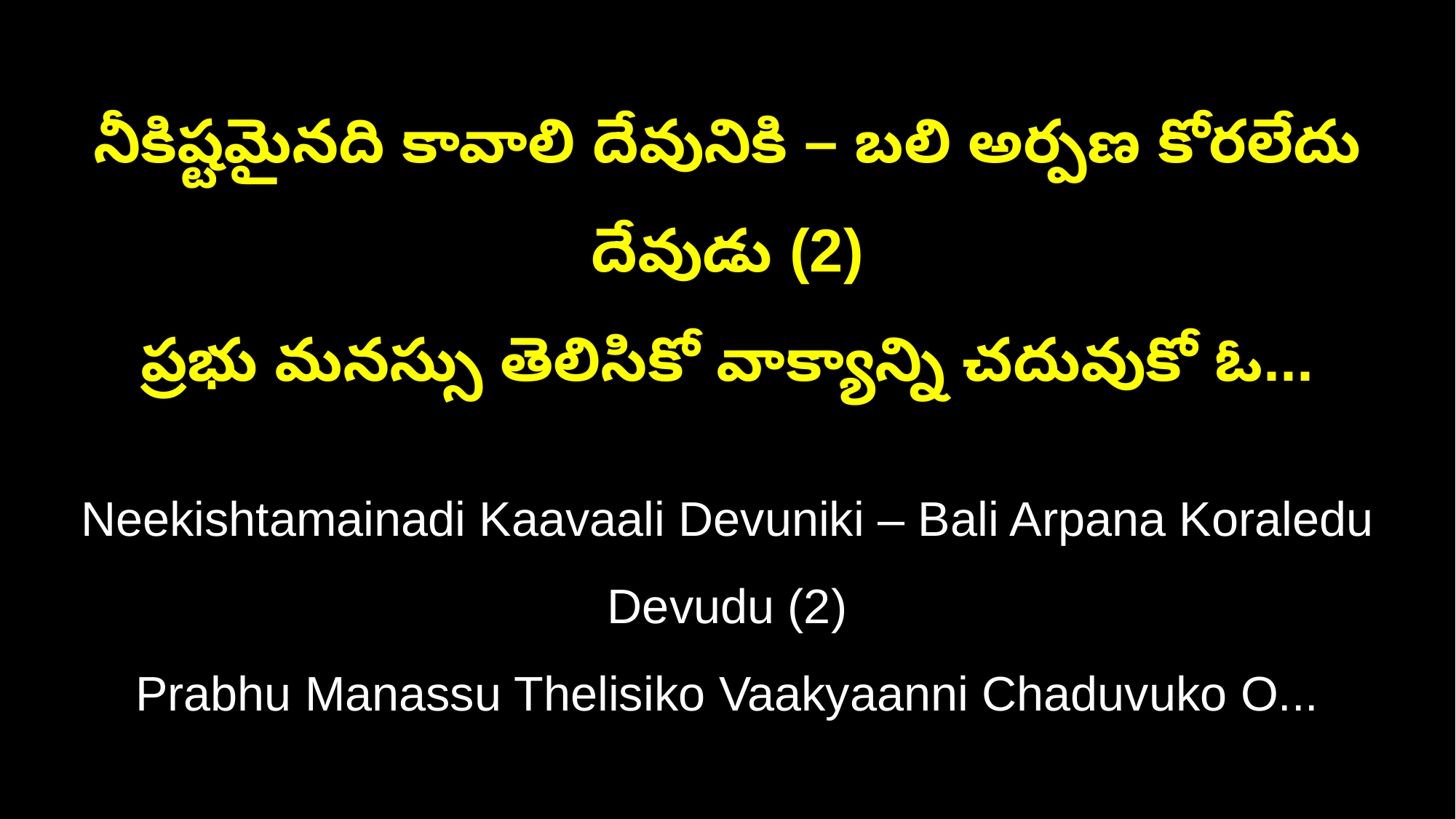

నీకిష్టమైనది కావాలి దేవునికి – బలి అర్పణ కోరలేదు దేవుడు (2)
ప్రభు మనస్సు తెలిసికో వాక్యాన్ని చదువుకో ఓ...
Neekishtamainadi Kaavaali Devuniki – Bali Arpana Koraledu Devudu (2)
Prabhu Manassu Thelisiko Vaakyaanni Chaduvuko O...